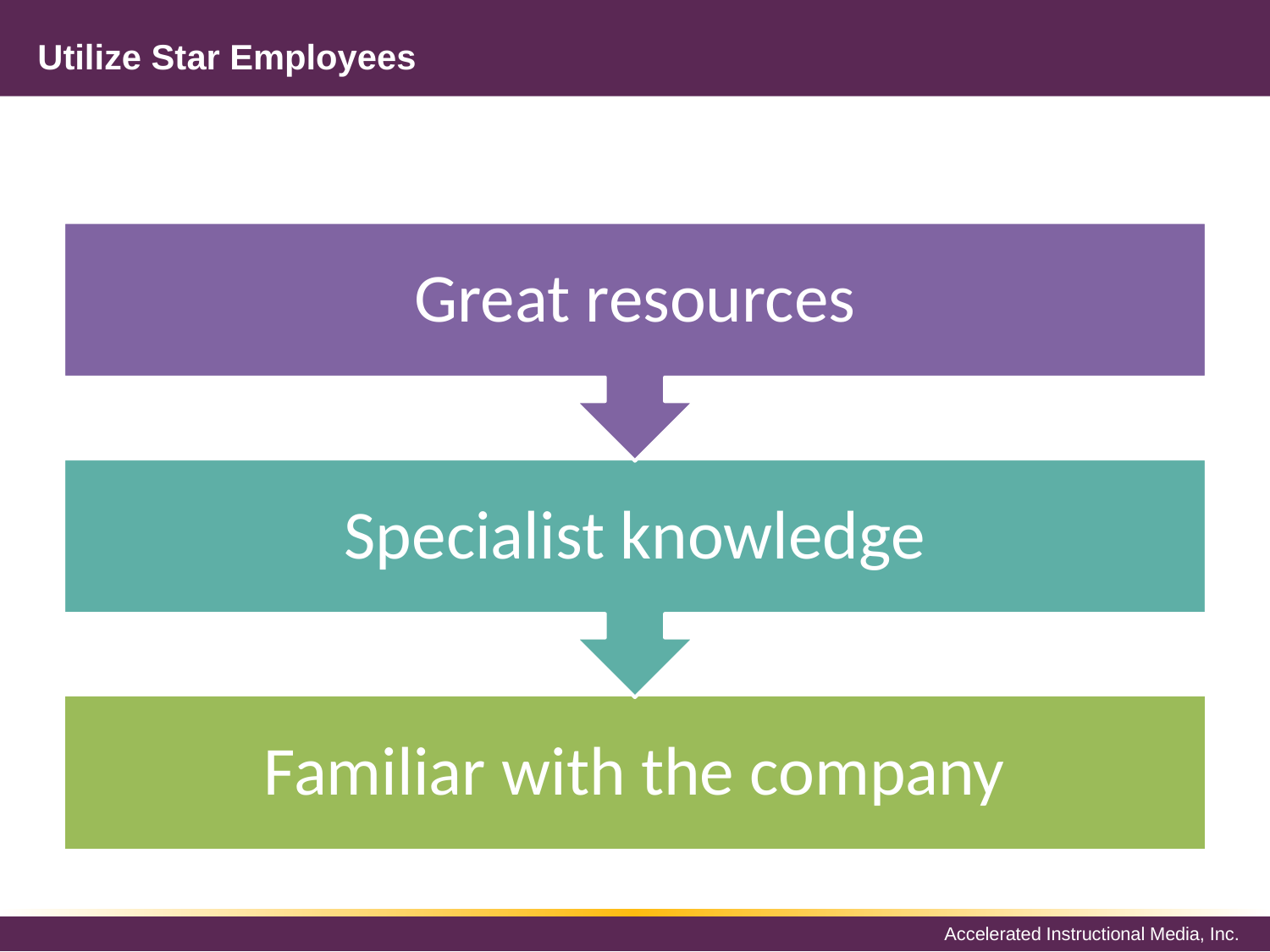

# Utilize Star Employees

Great resources
Specialist knowledge
Familiar with the company